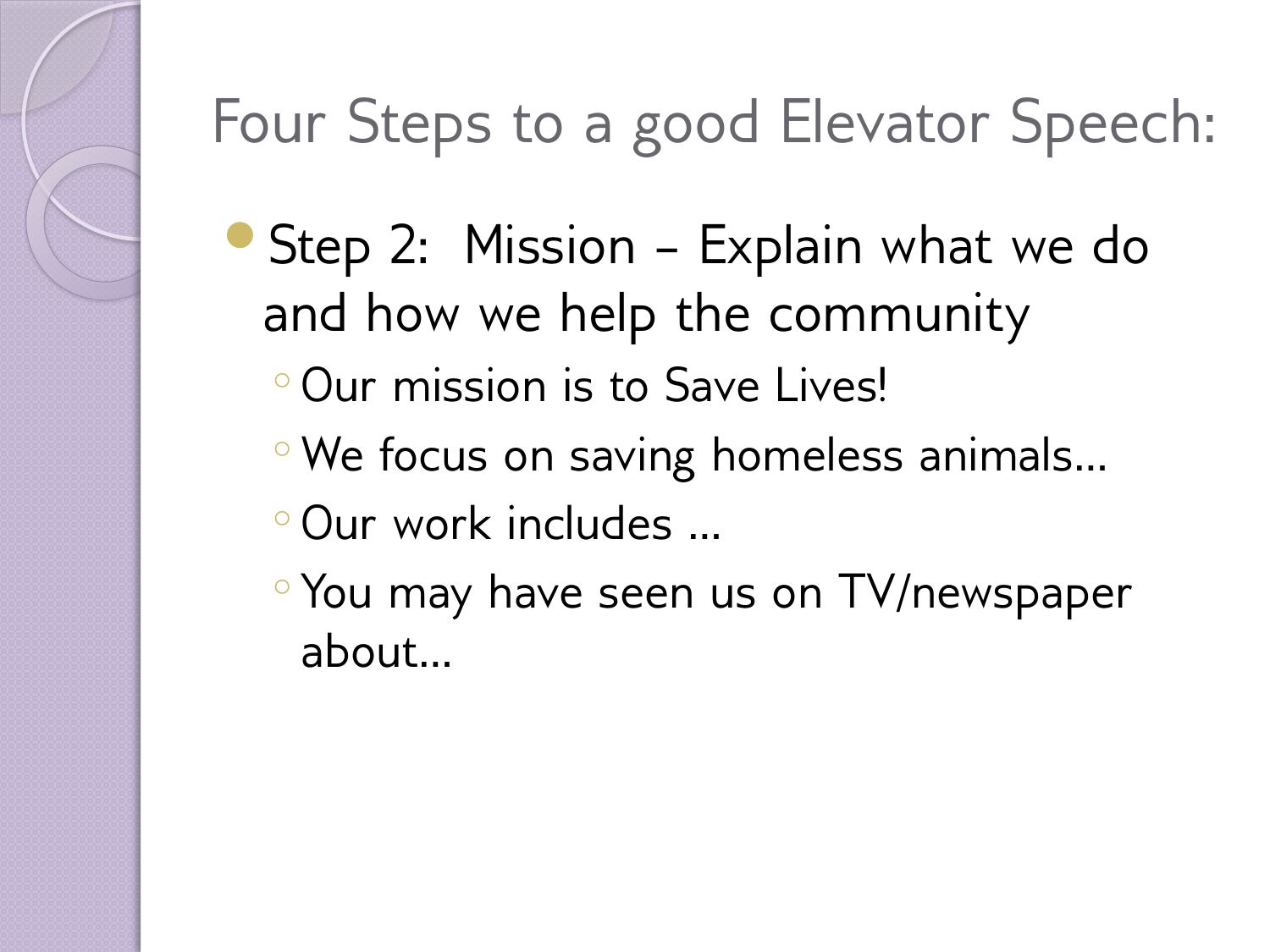

# Four Steps to a good Elevator Speech:
Step 2:  Mission – Explain what we do and how we help the community
Our mission is to Save Lives!
We focus on saving homeless animals…
Our work includes …
You may have seen us on TV/newspaper about…